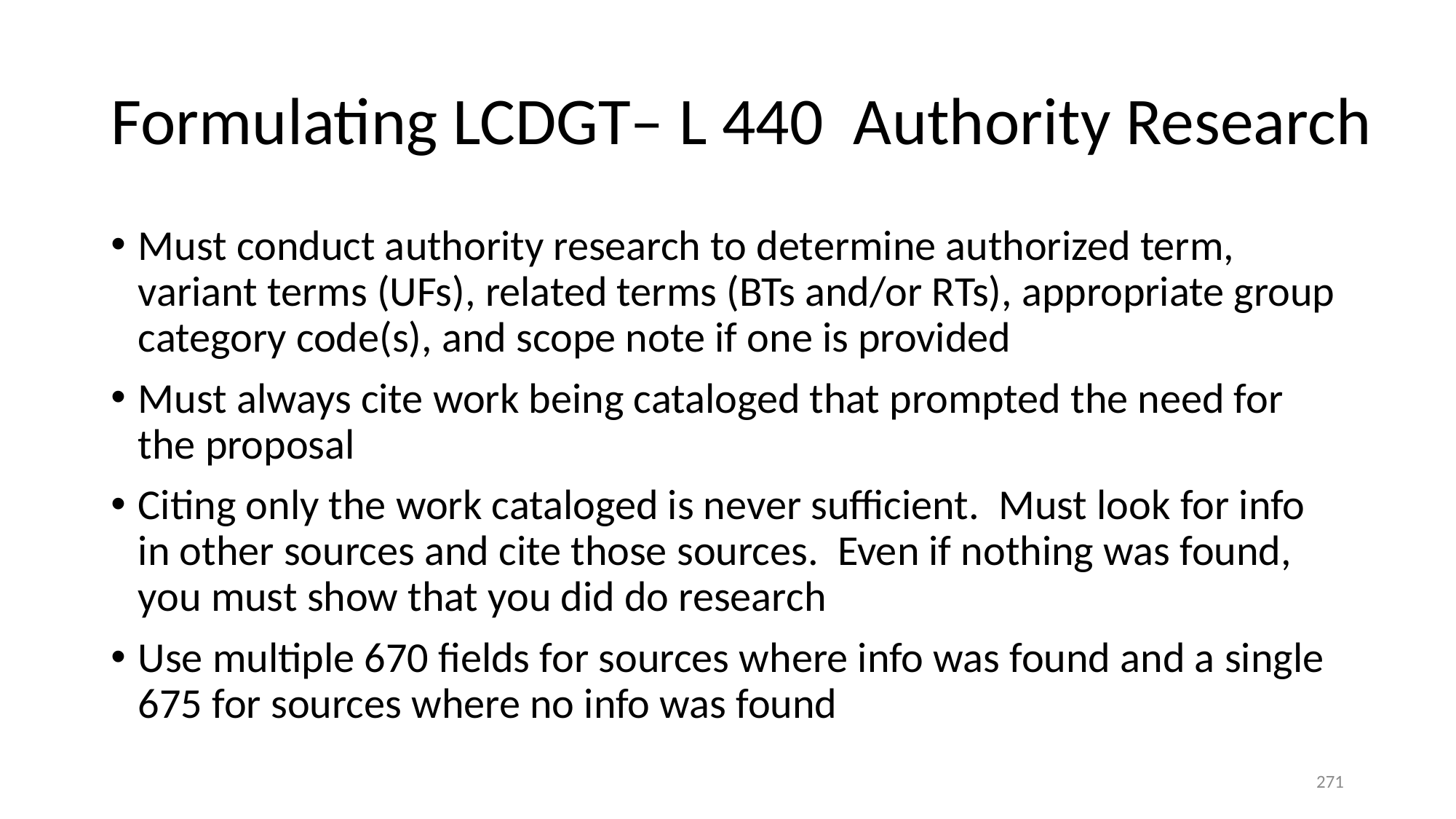

# Formulating LCDGT– L 440  Authority Research
Must conduct authority research to determine authorized term, variant terms (UFs), related terms (BTs and/or RTs), appropriate group category code(s), and scope note if one is provided
Must always cite work being cataloged that prompted the need for the proposal
Citing only the work cataloged is never sufficient.  Must look for info in other sources and cite those sources.  Even if nothing was found, you must show that you did do research
Use multiple 670 fields for sources where info was found and a single 675 for sources where no info was found
271